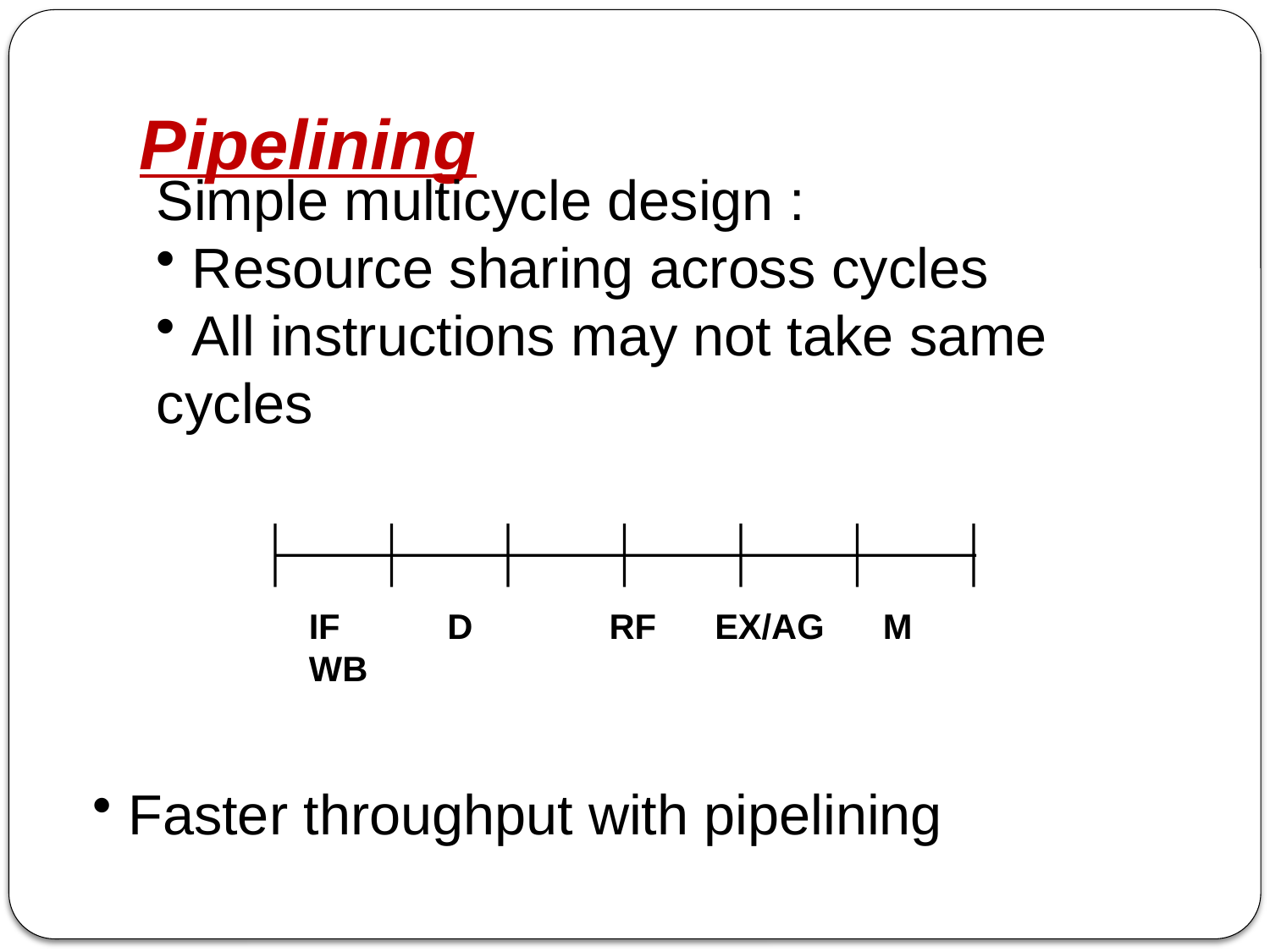

# Pipelining
Simple multicycle design :
 Resource sharing across cycles
 All instructions may not take same cycles

IF           D              RF      EX/AG      M      WB
 Faster throughput with pipelining